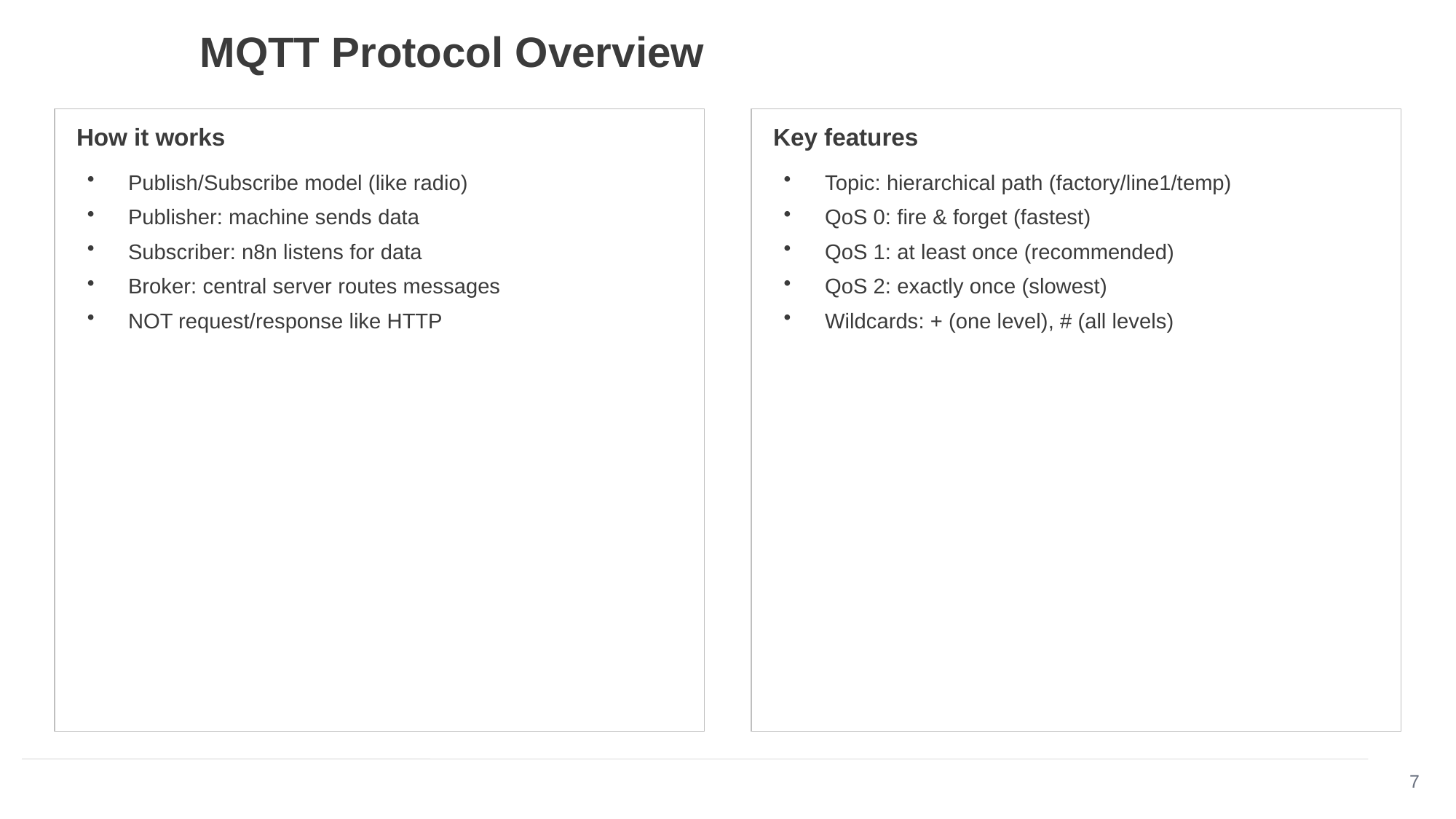

MQTT Protocol Overview

How it works
Key features
Publish/Subscribe model (like radio)
Publisher: machine sends data
Subscriber: n8n listens for data
Broker: central server routes messages
NOT request/response like HTTP
Topic: hierarchical path (factory/line1/temp)
QoS 0: fire & forget (fastest)
QoS 1: at least once (recommended)
QoS 2: exactly once (slowest)
Wildcards: + (one level), # (all levels)

7